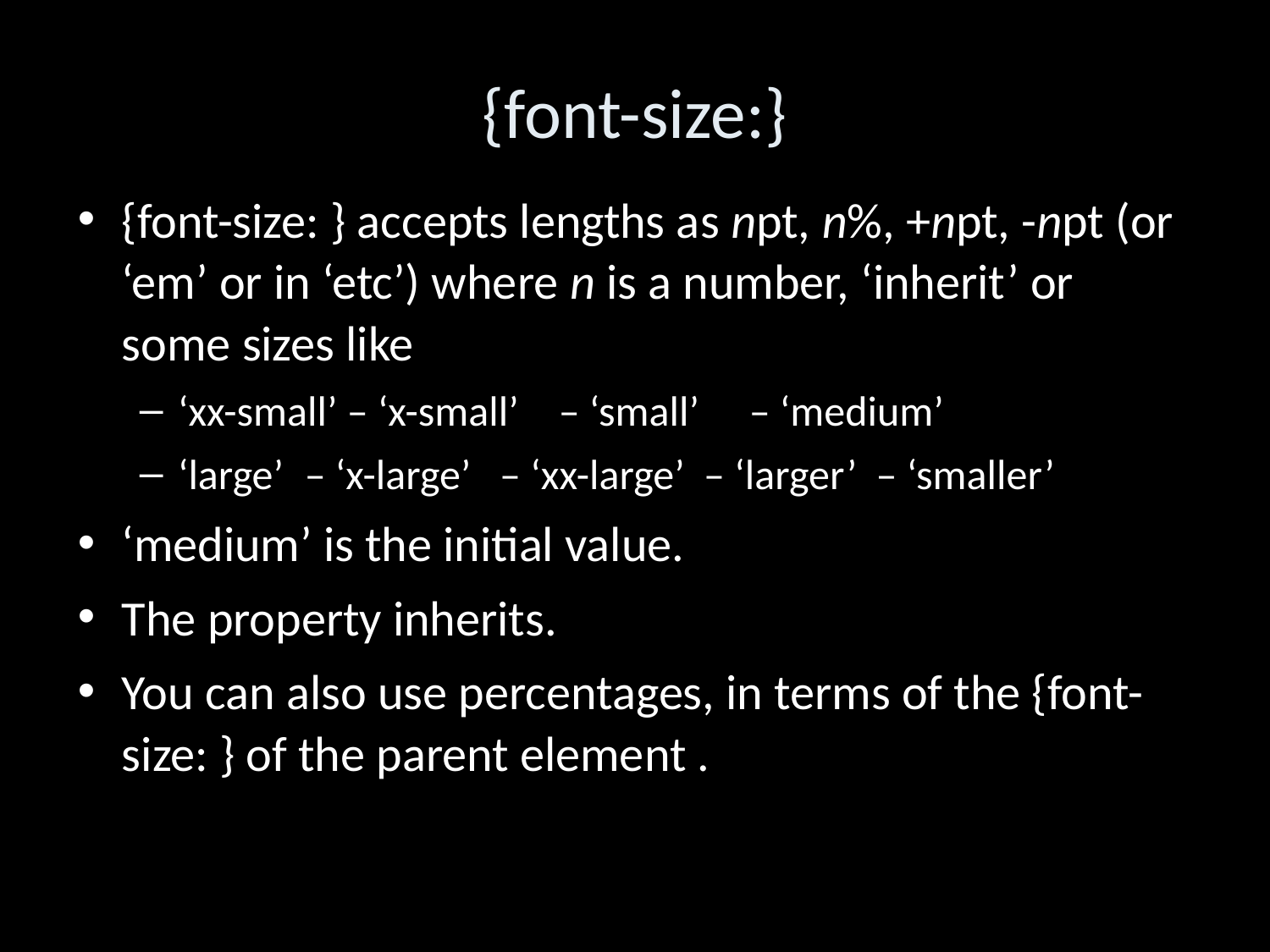

{font-size:}
{font-size: } accepts lengths as npt, n%, +npt, -npt (or ‘em’ or in ‘etc’) where n is a number, ‘inherit’ or some sizes like
‘xx-small’ – ‘x-small’	– ‘small’	– ‘medium’
‘large’	– ‘x-large’   – ‘xx-large’  – ‘larger’  – ‘smaller’
‘medium’ is the initial value.
The property inherits.
You can also use percentages, in terms of the {font-size: } of the parent element .